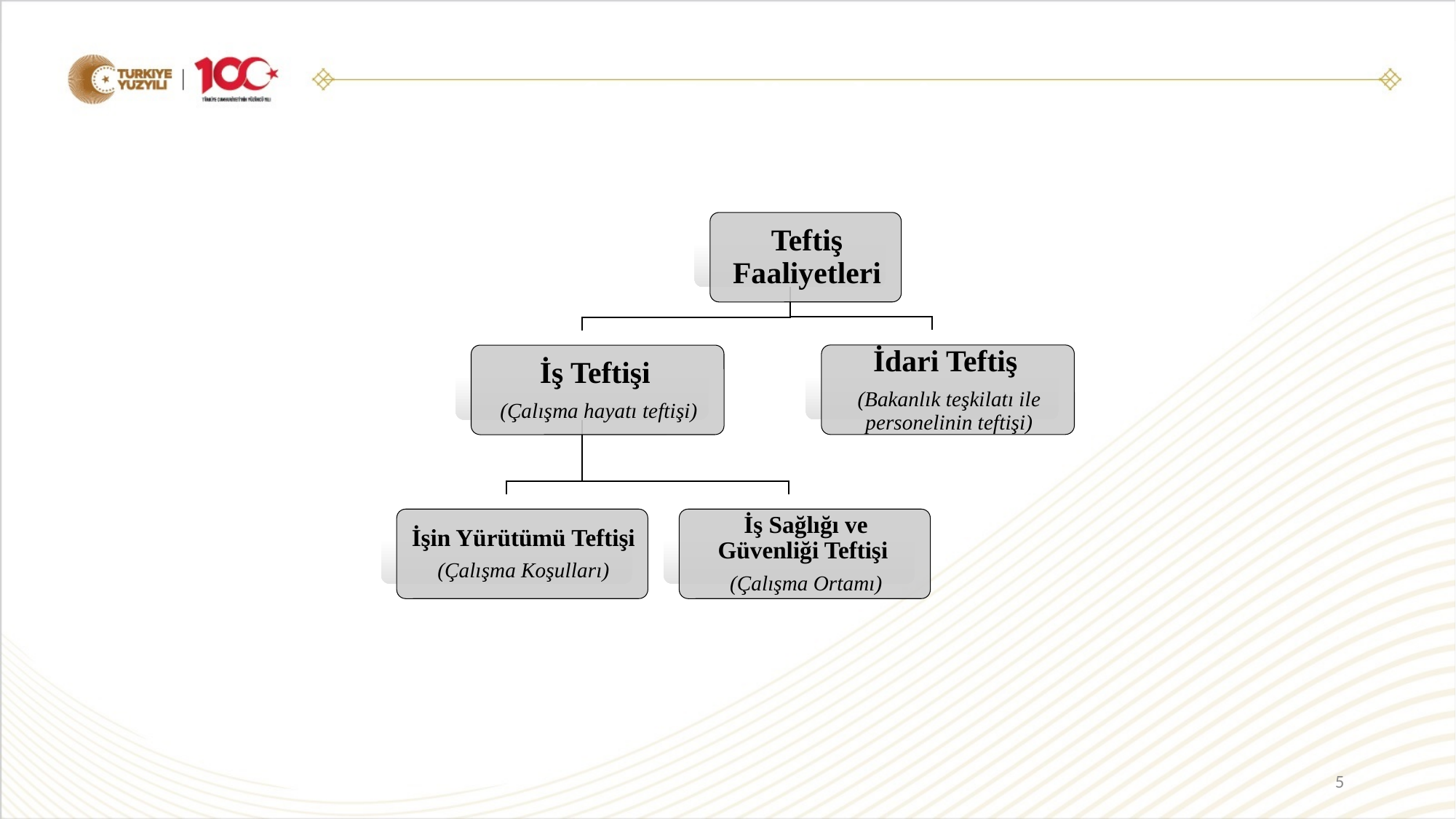

# Teftiş Faaliyetleri
Teftiş Faaliyetleri
İş Teftişi
(Çalışma hayatı teftişi)
İşin Yürütümü Teftişi
(Çalışma Koşulları)
İş Sağlığı ve Güvenliği Teftişi
(Çalışma Ortamı)
İdari Teftiş
(Bakanlık teşkilatı ile personelinin teftişi)
5